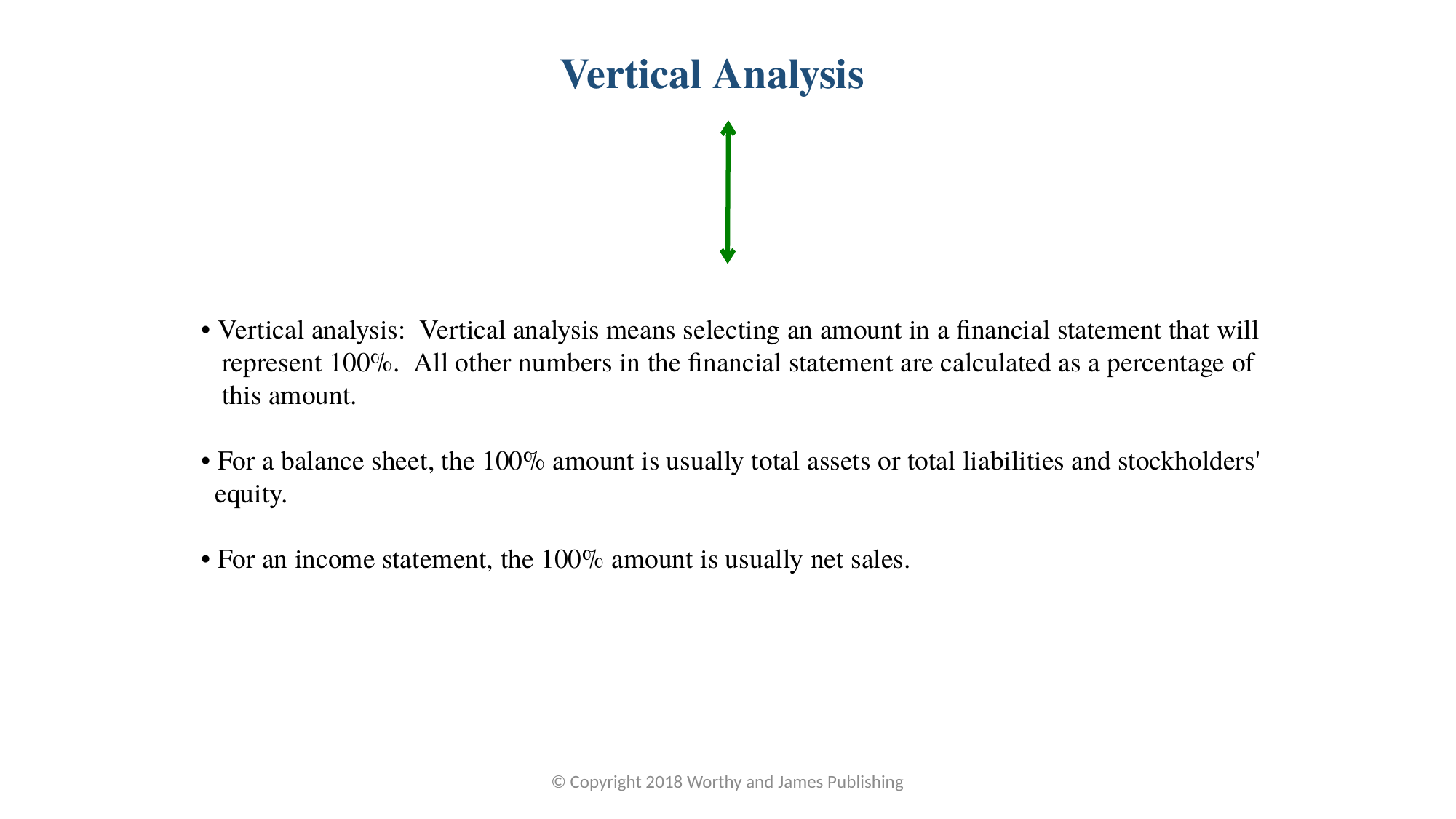

Vertical Analysis
• Vertical analysis:  Vertical analysis means selecting an amount in a financial statement that will
   represent 100%.  All other numbers in the financial statement are calculated as a percentage of
   this amount.

• For a balance sheet, the 100% amount is usually total assets or total liabilities and stockholders'
  equity.

• For an income statement, the 100% amount is usually net sales.
© Copyright 2018 Worthy and James Publishing